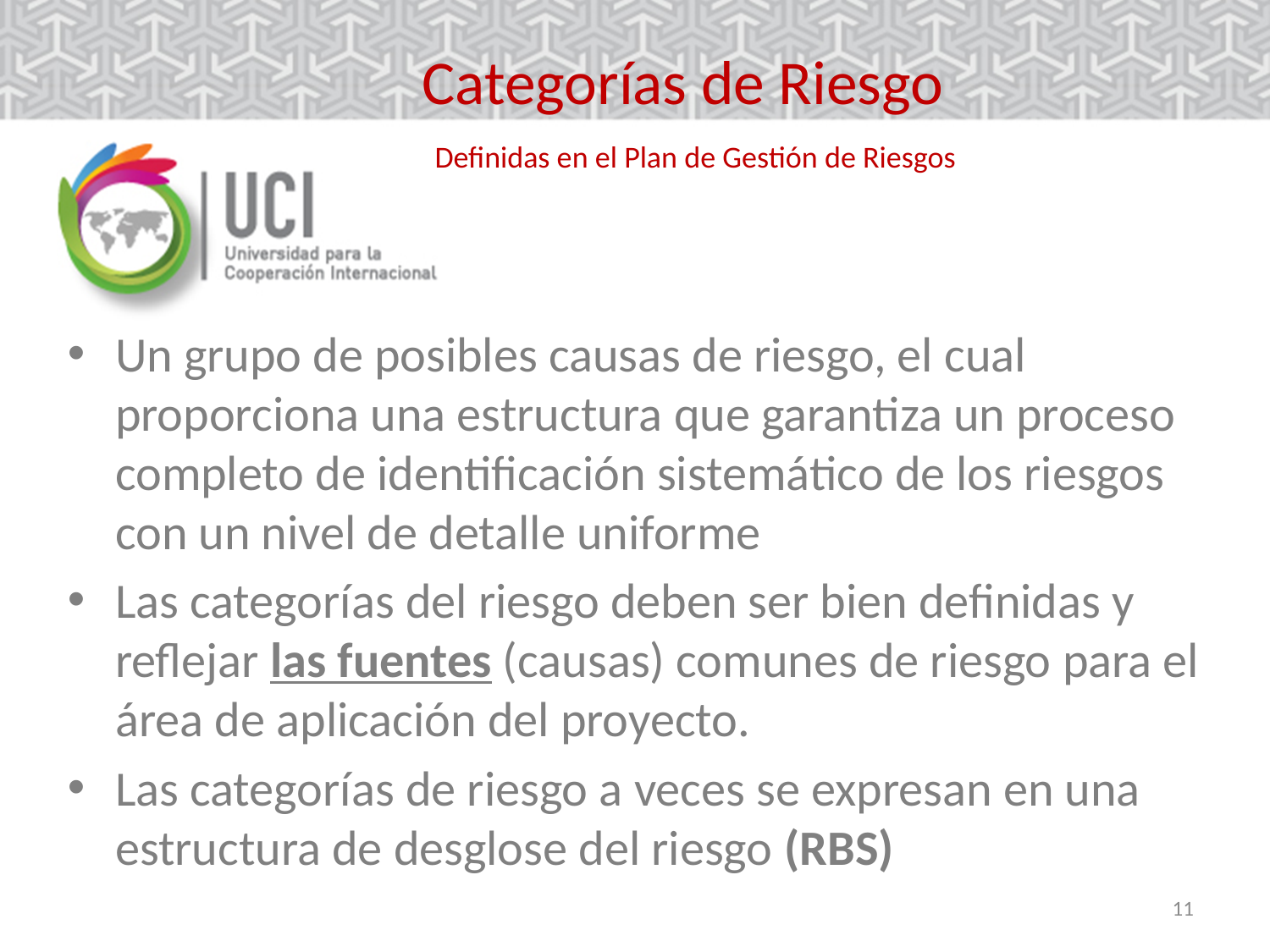

# Categorías de Riesgo Definidas en el Plan de Gestión de Riesgos
Un grupo de posibles causas de riesgo, el cual proporciona una estructura que garantiza un proceso completo de identificación sistemático de los riesgos con un nivel de detalle uniforme
Las categorías del riesgo deben ser bien definidas y reflejar las fuentes (causas) comunes de riesgo para el área de aplicación del proyecto.
Las categorías de riesgo a veces se expresan en una estructura de desglose del riesgo (RBS)
11